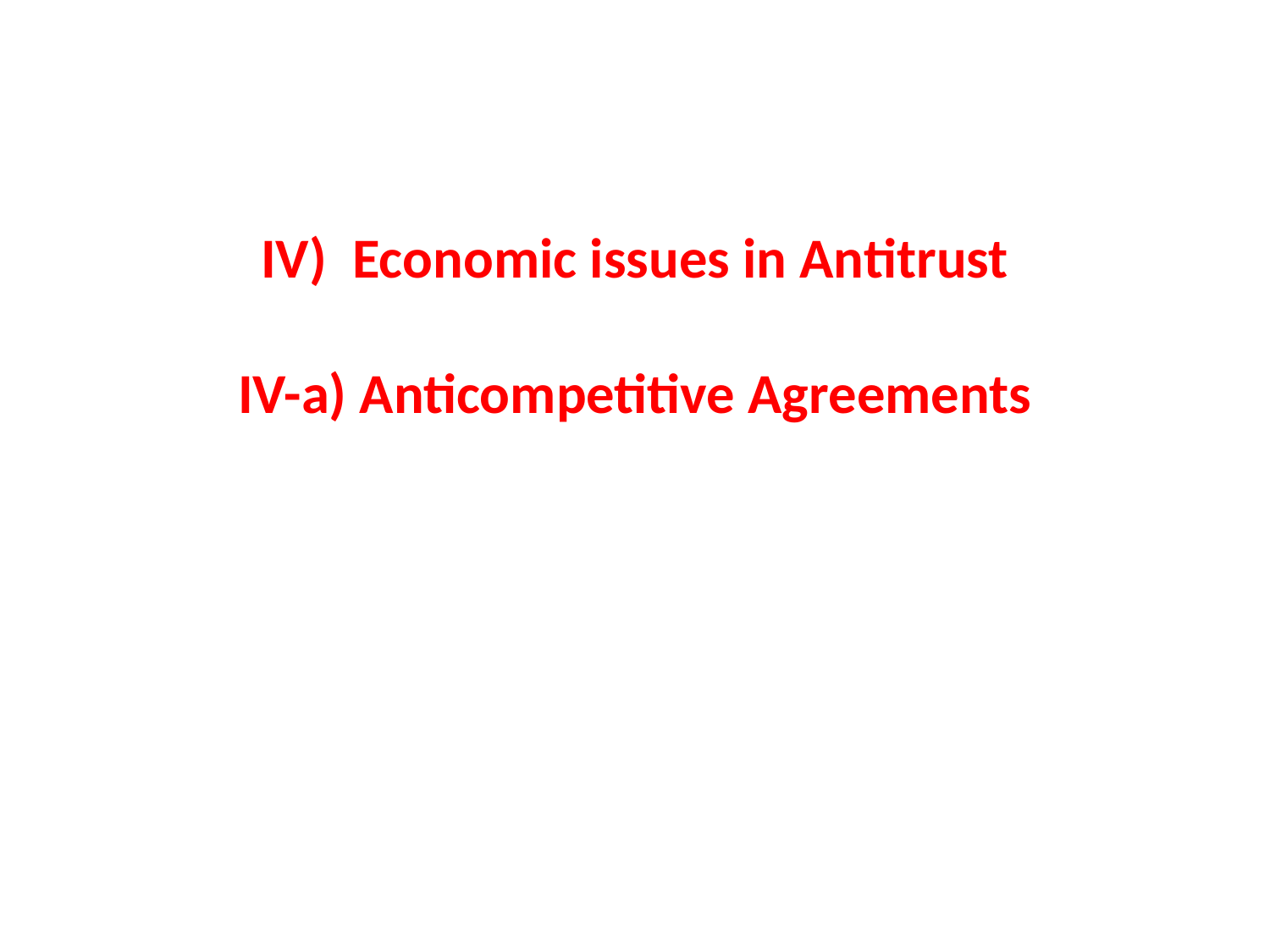

# IV)  Economic issues in Antitrust IV-a) Anticompetitive Agreements